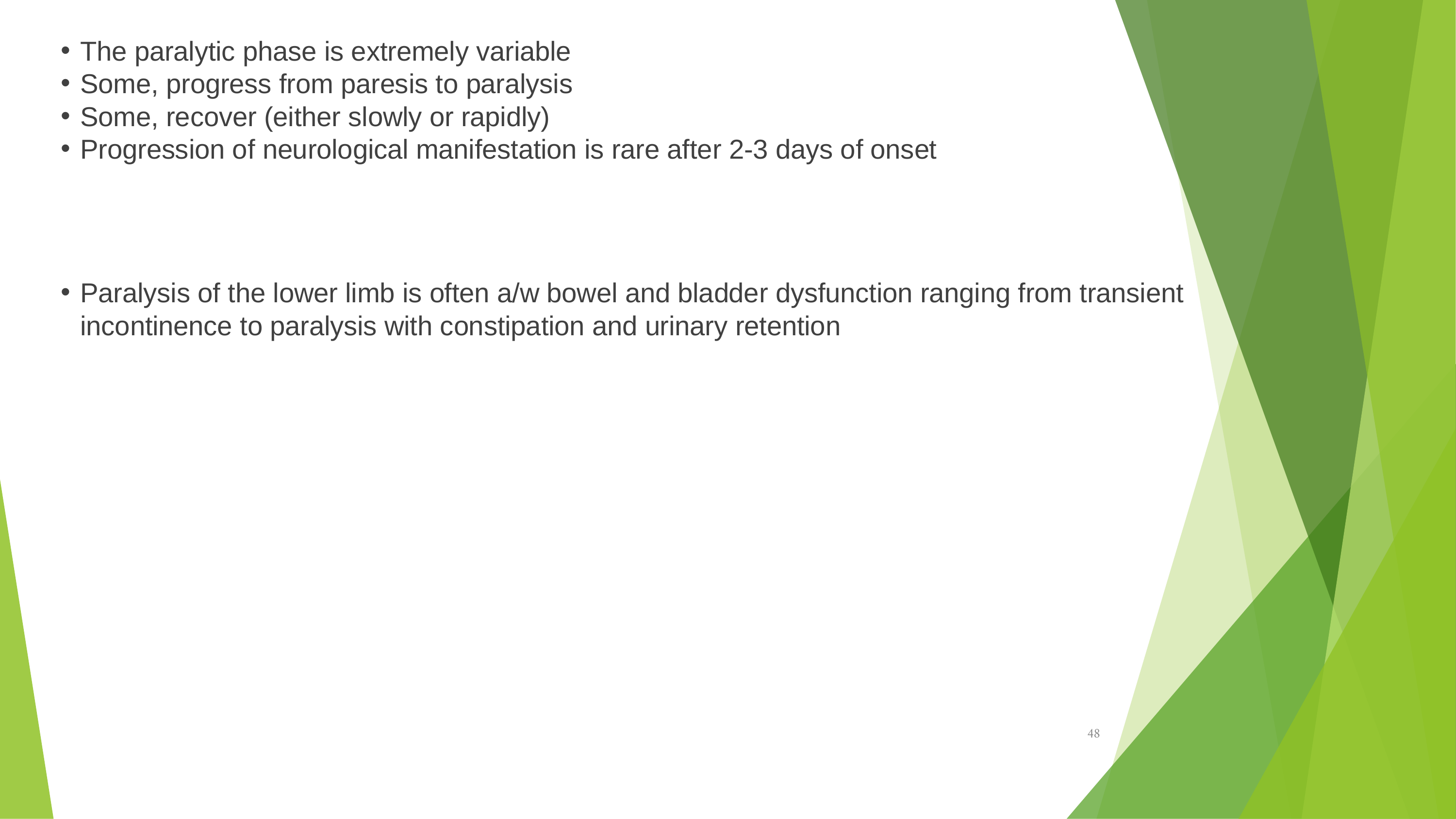

The paralytic phase is extremely variable
Some, progress from paresis to paralysis
Some, recover (either slowly or rapidly)
Progression of neurological manifestation is rare after 2-3 days of onset

Paralysis of the lower limb is often a/w bowel and bladder dysfunction ranging from transient incontinence to paralysis with constipation and urinary retention

48